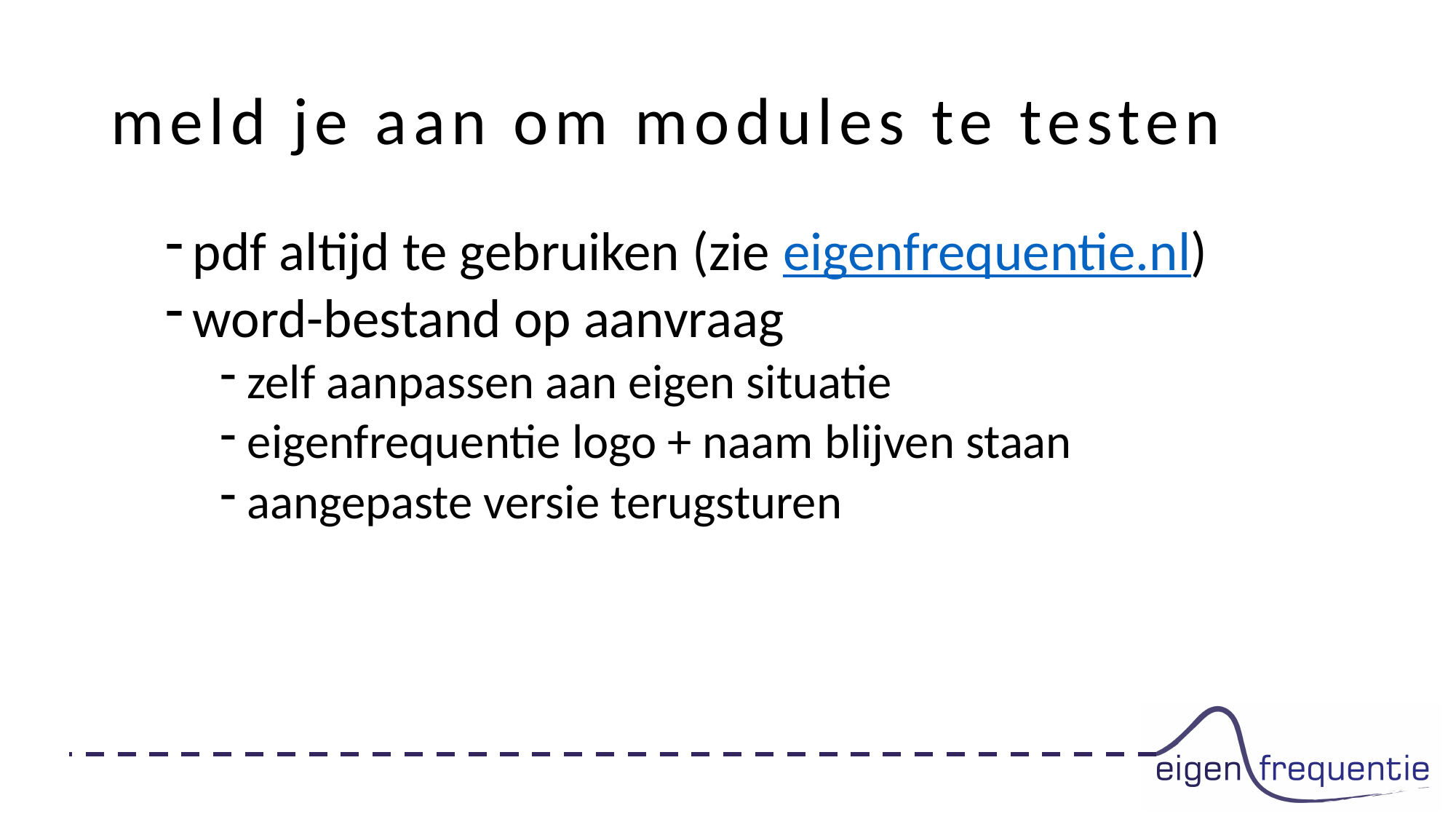

# meld je aan om modules te testen
pdf altijd te gebruiken (zie eigenfrequentie.nl)
word-bestand op aanvraag
zelf aanpassen aan eigen situatie
eigenfrequentie logo + naam blijven staan
aangepaste versie terugsturen